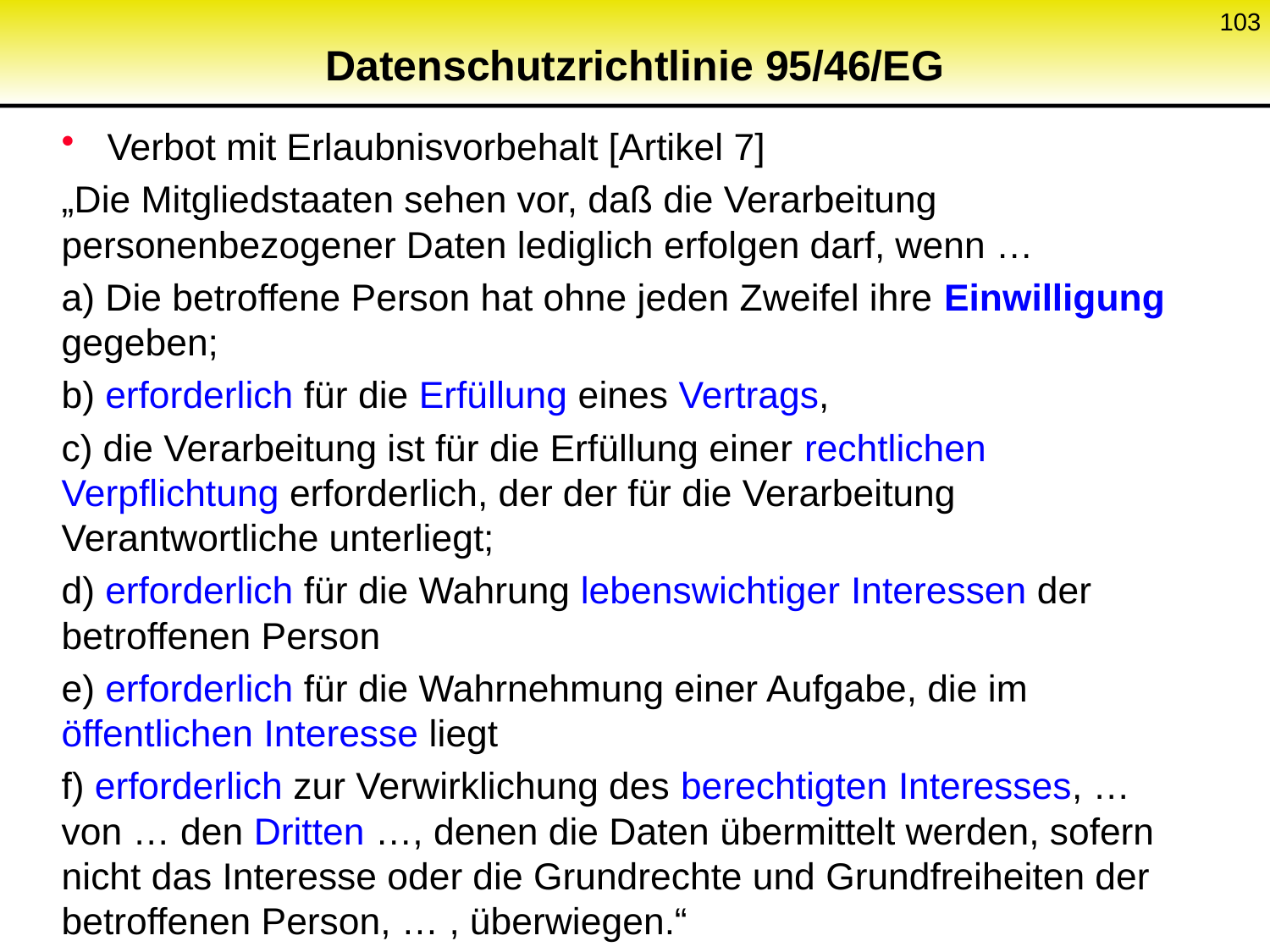

103
# Datenschutzrichtlinie 95/46/EG
Verbot mit Erlaubnisvorbehalt [Artikel 7]
„Die Mitgliedstaaten sehen vor, daß die Verarbeitung personenbezogener Daten lediglich erfolgen darf, wenn …
a) Die betroffene Person hat ohne jeden Zweifel ihre Einwilligung gegeben;
b) erforderlich für die Erfüllung eines Vertrags,
c) die Verarbeitung ist für die Erfüllung einer rechtlichen Verpflichtung erforderlich, der der für die Verarbeitung Verantwortliche unterliegt;
d) erforderlich für die Wahrung lebenswichtiger Interessen der betroffenen Person
e) erforderlich für die Wahrnehmung einer Aufgabe, die im öffentlichen Interesse liegt
f) erforderlich zur Verwirklichung des berechtigten Interesses, …  von … den Dritten …, denen die Daten übermittelt werden, sofern nicht das Interesse oder die Grundrechte und Grundfreiheiten der betroffenen Person, … , überwiegen.“